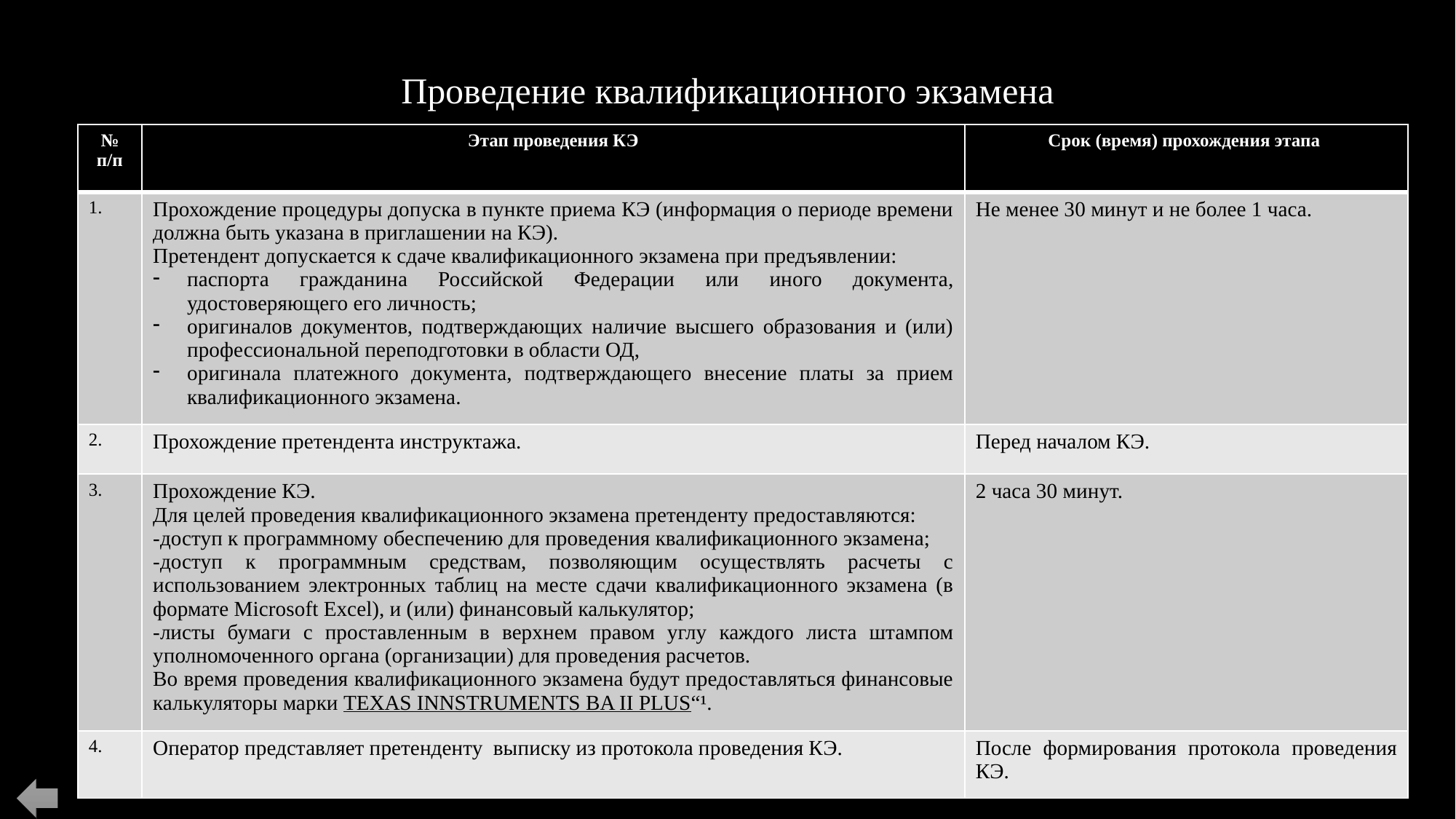

# Проведение квалификационного экзамена
| № п/п | Этап проведения КЭ | Срок (время) прохождения этапа |
| --- | --- | --- |
| 1. | Прохождение процедуры допуска в пункте приема КЭ (информация о периоде времени должна быть указана в приглашении на КЭ). Претендент допускается к сдаче квалификационного экзамена при предъявлении: паспорта гражданина Российской Федерации или иного документа, удостоверяющего его личность; оригиналов документов, подтверждающих наличие высшего образования и (или) профессиональной переподготовки в области ОД, оригинала платежного документа, подтверждающего внесение платы за прием квалификационного экзамена. | Не менее 30 минут и не более 1 часа. |
| 2. | Прохождение претендента инструктажа. | Перед началом КЭ. |
| 3. | Прохождение КЭ. Для целей проведения квалификационного экзамена претенденту предоставляются: -доступ к программному обеспечению для проведения квалификационного экзамена; -доступ к программным средствам, позволяющим осуществлять расчеты с использованием электронных таблиц на месте сдачи квалификационного экзамена (в формате Microsoft Excel), и (или) финансовый калькулятор; -листы бумаги с проставленным в верхнем правом углу каждого листа штампом уполномоченного органа (организации) для проведения расчетов. Во время проведения квалификационного экзамена будут предоставляться финансовые калькуляторы марки TEXAS INNSTRUMENTS BA II PLUS“¹. | 2 часа 30 минут. |
| 4. | Оператор представляет претенденту выписку из протокола проведения КЭ. | После формирования протокола проведения КЭ. |